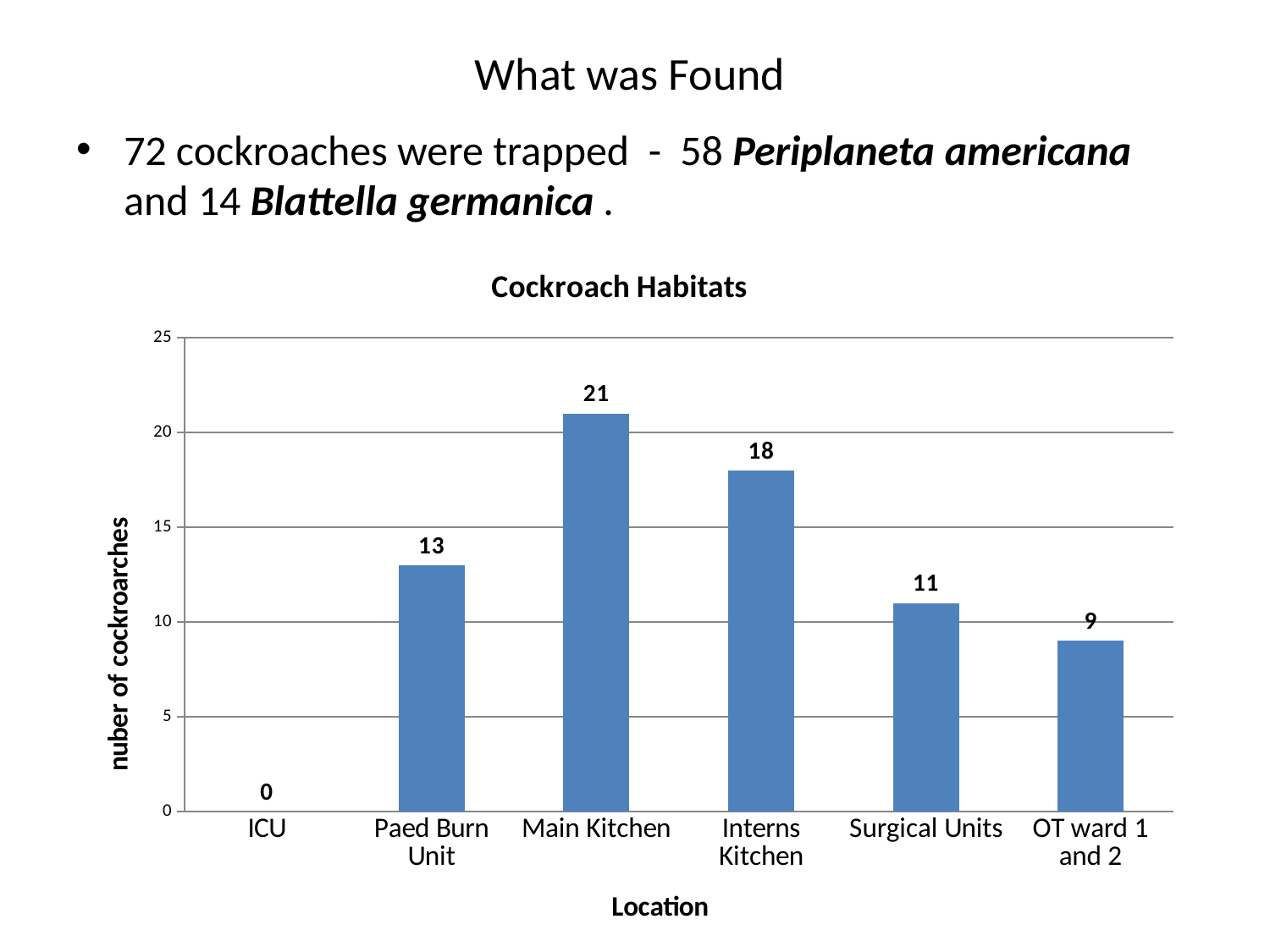

# What was Found
72 cockroaches were trapped  -  58 Periplaneta americana and 14 Blattella germanica .

### Chart: Cockroach Habitats

| Category |  |
|---|---|
| ICU | 0.0 |
| Paed Burn Unit | 13.0 |
| Main Kitchen | 21.0 |
| Interns Kitchen | 18.0 |
| Surgical Units | 11.0 |
| OT ward 1 and 2 | 9.0 |